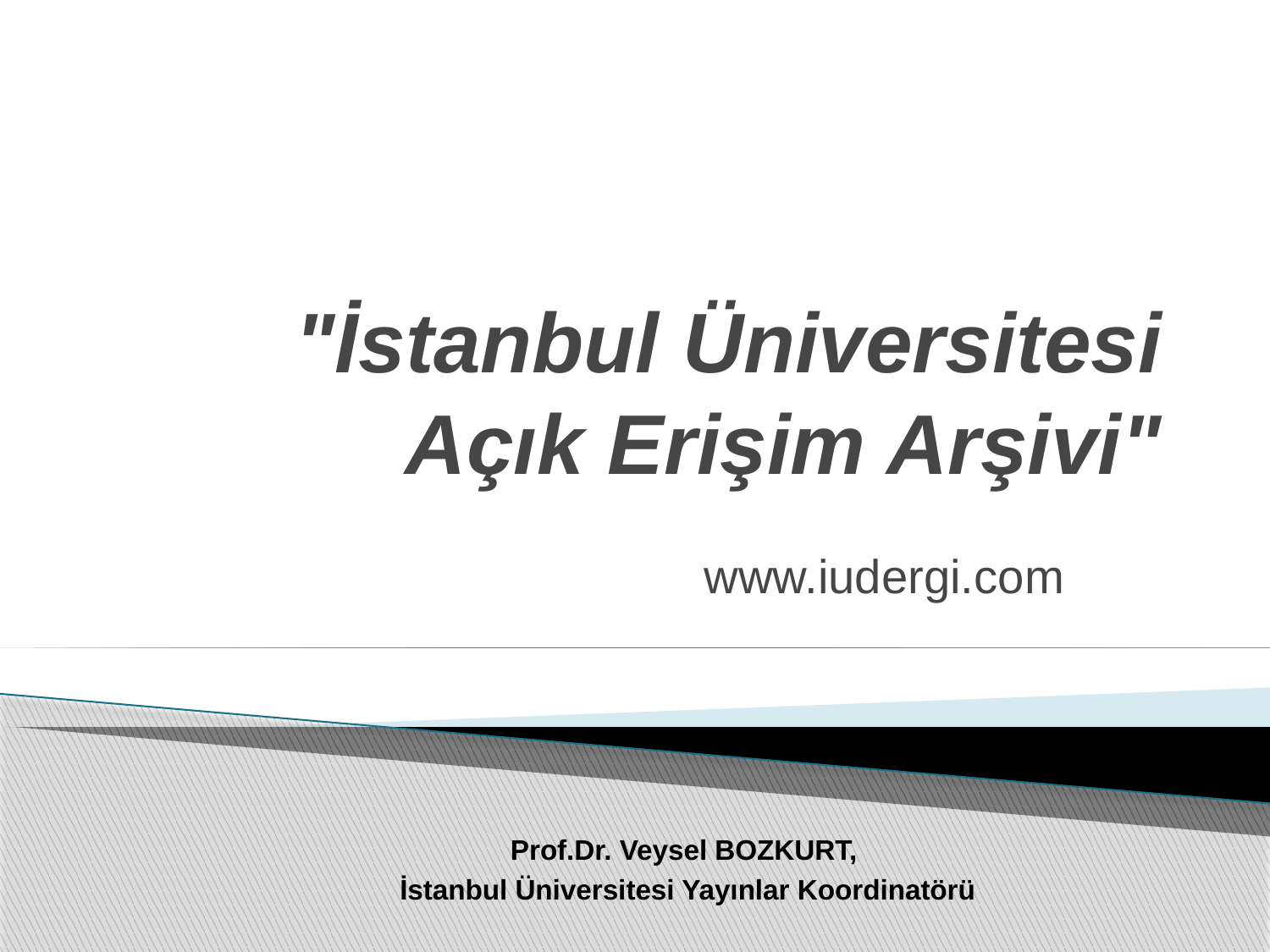

# "İstanbul Üniversitesi Açık Erişim Arşivi"
www.iudergi.com
Prof.Dr. Veysel BOZKURT,
İstanbul Üniversitesi Yayınlar Koordinatörü